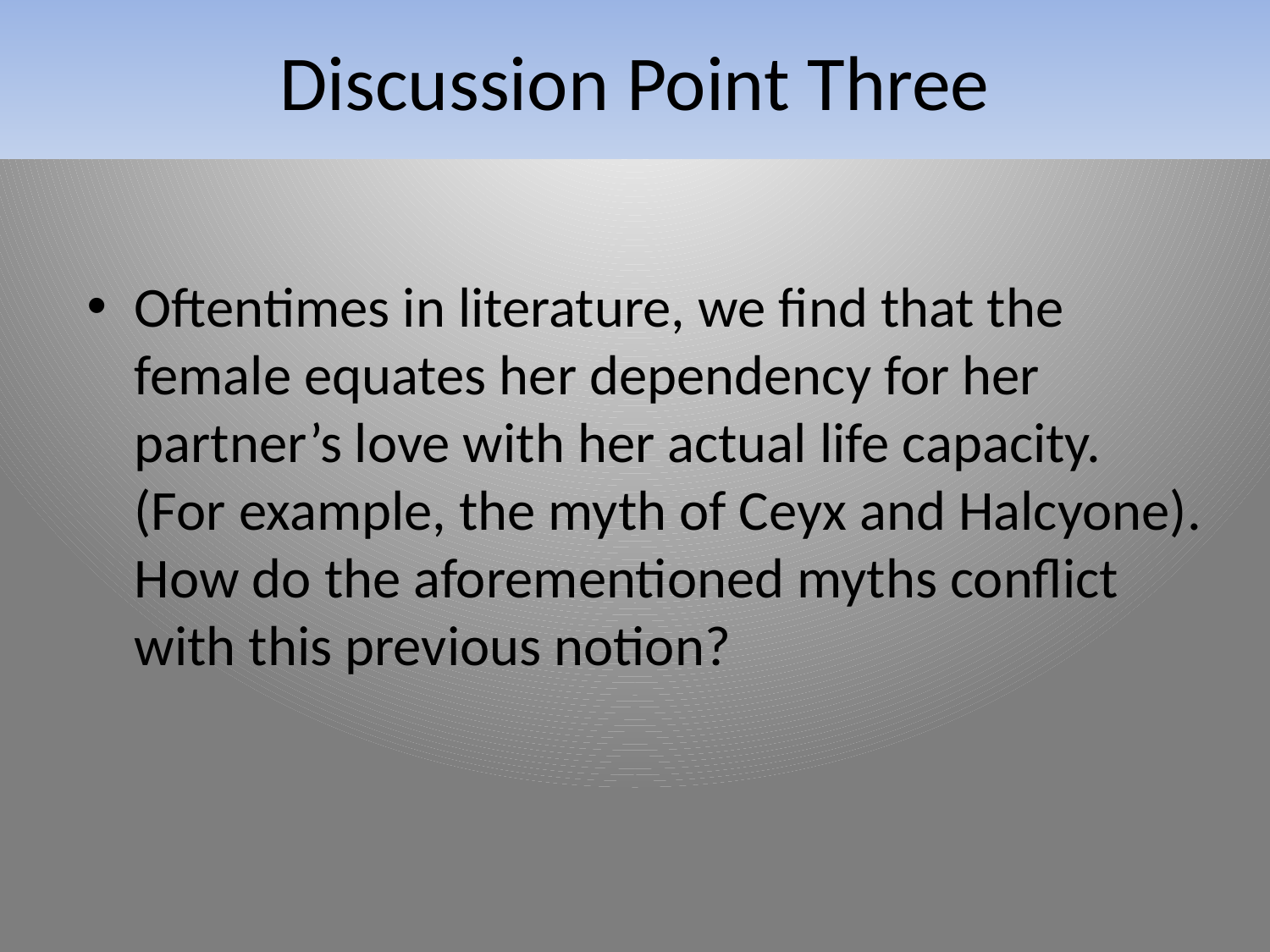

# Discussion Point Three
Oftentimes in literature, we find that the female equates her dependency for her partner’s love with her actual life capacity. (For example, the myth of Ceyx and Halcyone). How do the aforementioned myths conflict with this previous notion?